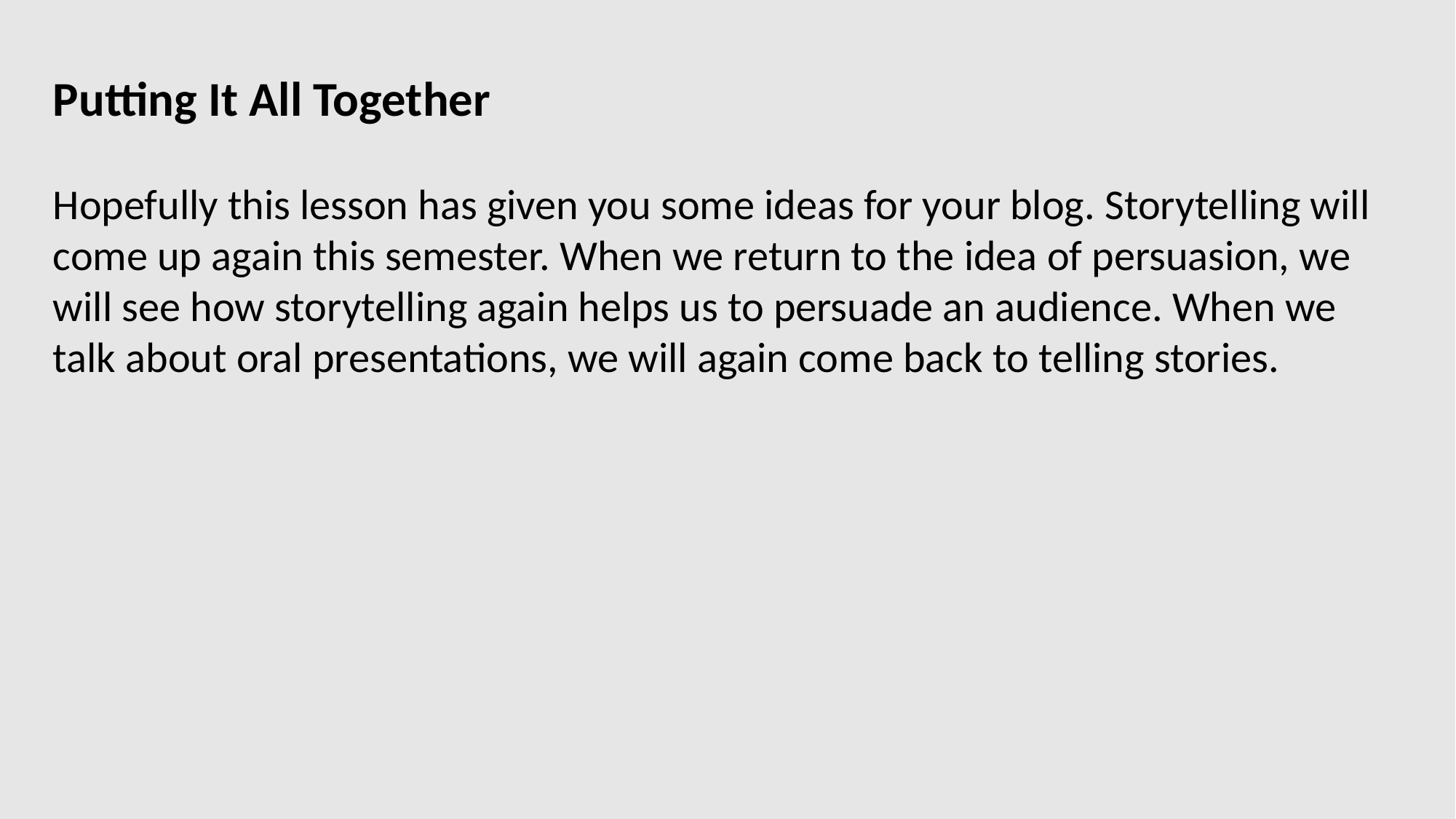

Putting It All Together

Hopefully this lesson has given you some ideas for your blog. Storytelling will come up again this semester. When we return to the idea of persuasion, we will see how storytelling again helps us to persuade an audience. When we talk about oral presentations, we will again come back to telling stories.